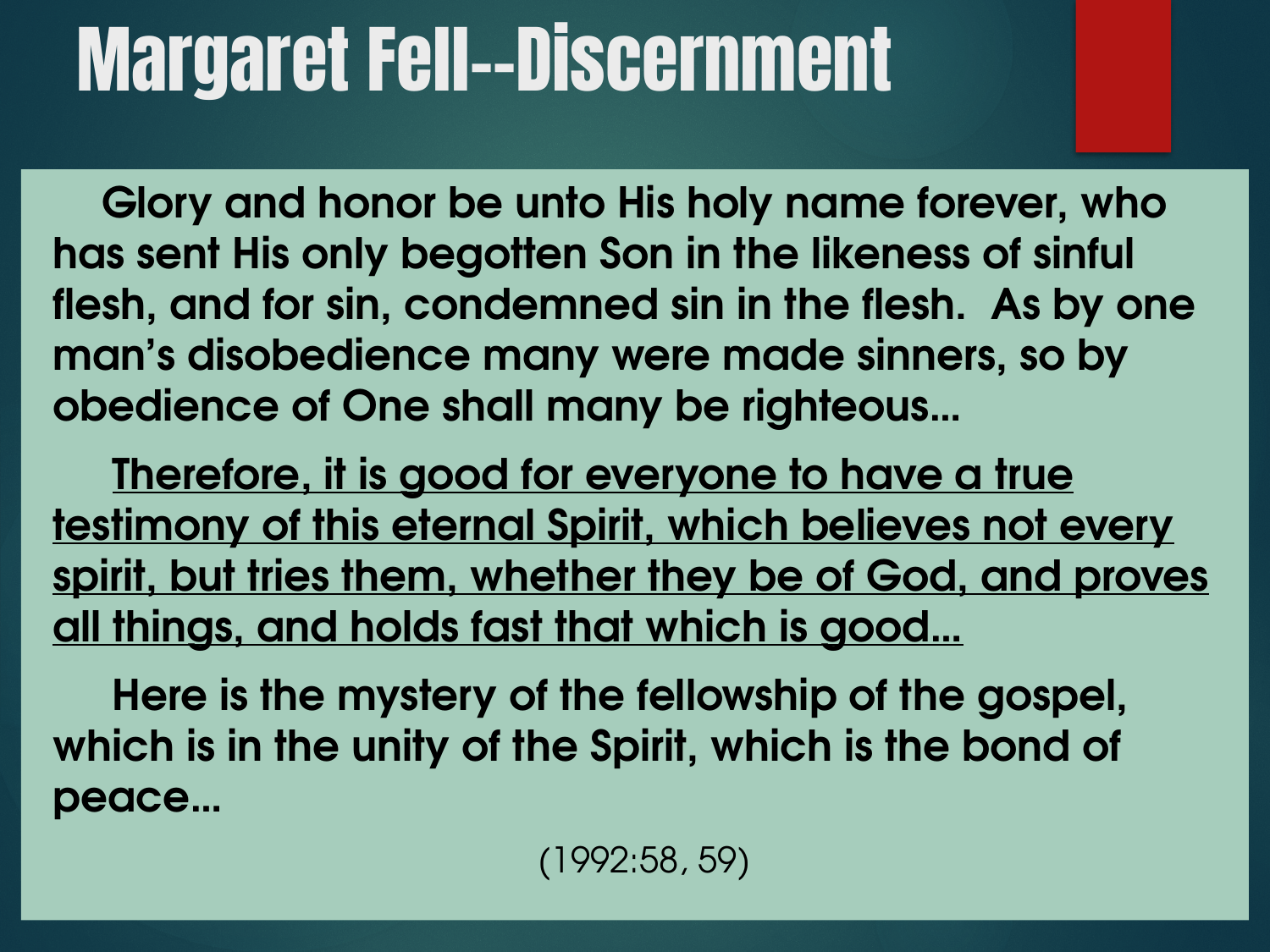

# Margaret Fell--Discernment
     Glory and honor be unto His holy name forever, who has sent His only begotten Son in the likeness of sinful flesh, and for sin, condemned sin in the flesh.  As by one man’s disobedience many were made sinners, so by obedience of One shall many be righteous…
     Therefore, it is good for everyone to have a true testimony of this eternal Spirit, which believes not every spirit, but tries them, whether they be of God, and proves all things, and holds fast that which is good…
     Here is the mystery of the fellowship of the gospel, which is in the unity of the Spirit, which is the bond of peace…
(1992:58, 59)